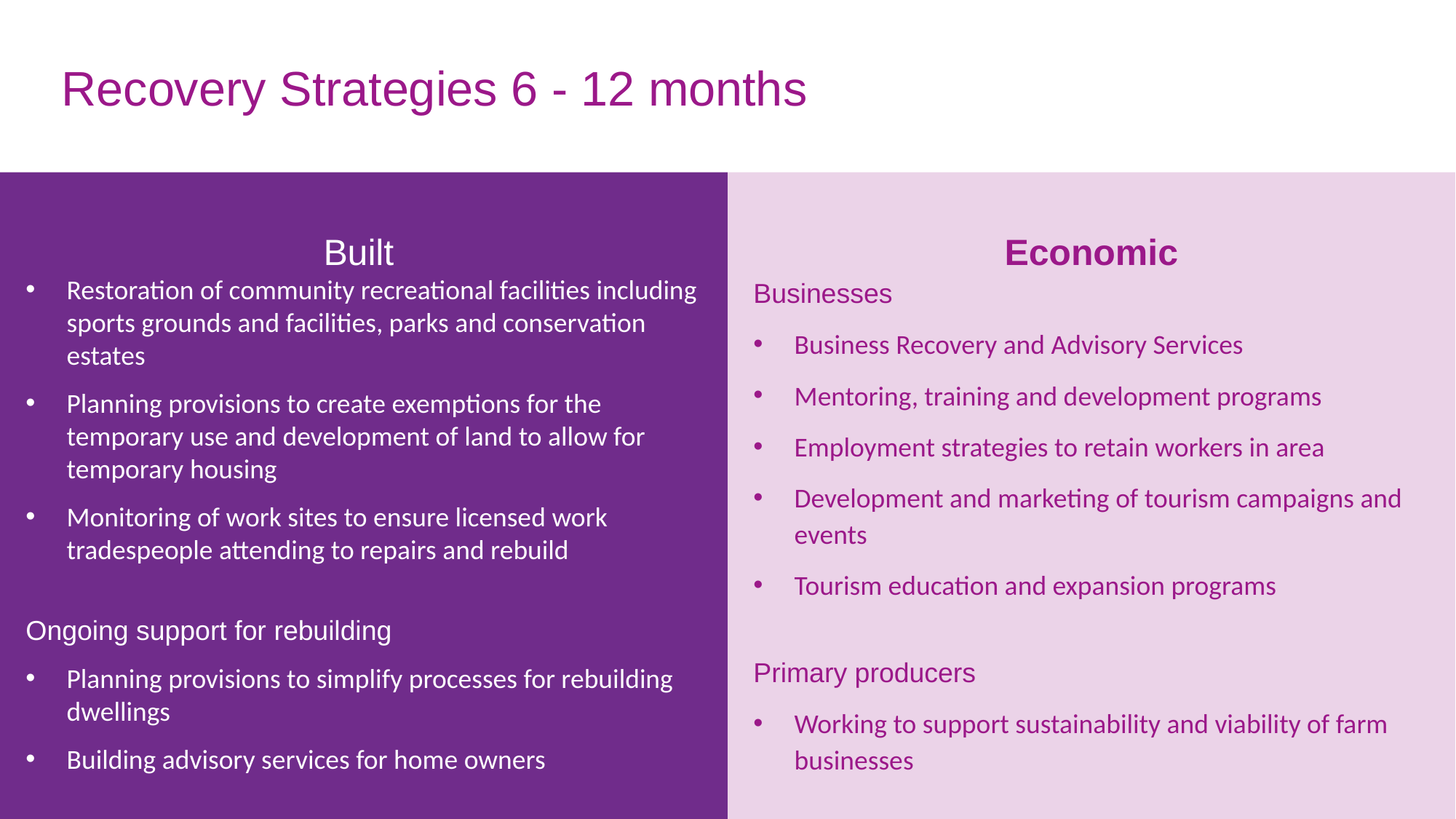

# Recovery Strategies 6 - 12 months
Built
Restoration of community recreational facilities including sports grounds and facilities, parks and conservation estates
Planning provisions to create exemptions for the temporary use and development of land to allow for temporary housing
Monitoring of work sites to ensure licensed work tradespeople attending to repairs and rebuild
Ongoing support for rebuilding
Planning provisions to simplify processes for rebuilding dwellings
Building advisory services for home owners
Economic
Businesses
Business Recovery and Advisory Services
Mentoring, training and development programs
Employment strategies to retain workers in area
Development and marketing of tourism campaigns and events
Tourism education and expansion programs
Primary producers
Working to support sustainability and viability of farm businesses